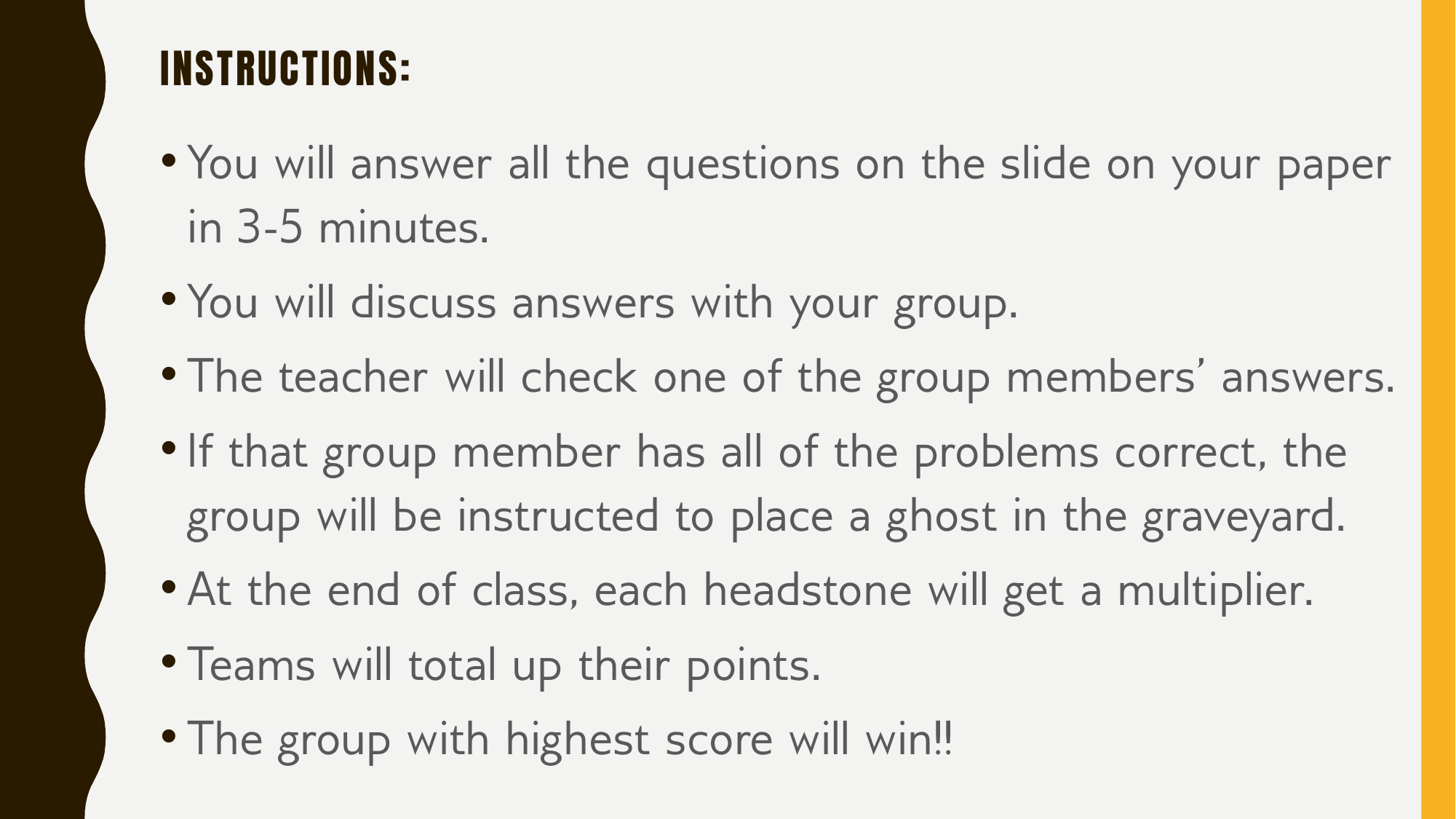

# Instructions:
You will answer all the questions on the slide on your paper in 3-5 minutes.
You will discuss answers with your group.
The teacher will check one of the group members’ answers.
If that group member has all of the problems correct, the group will be instructed to place a ghost in the graveyard.
At the end of class, each headstone will get a multiplier.
Teams will total up their points.
The group with highest score will win!!